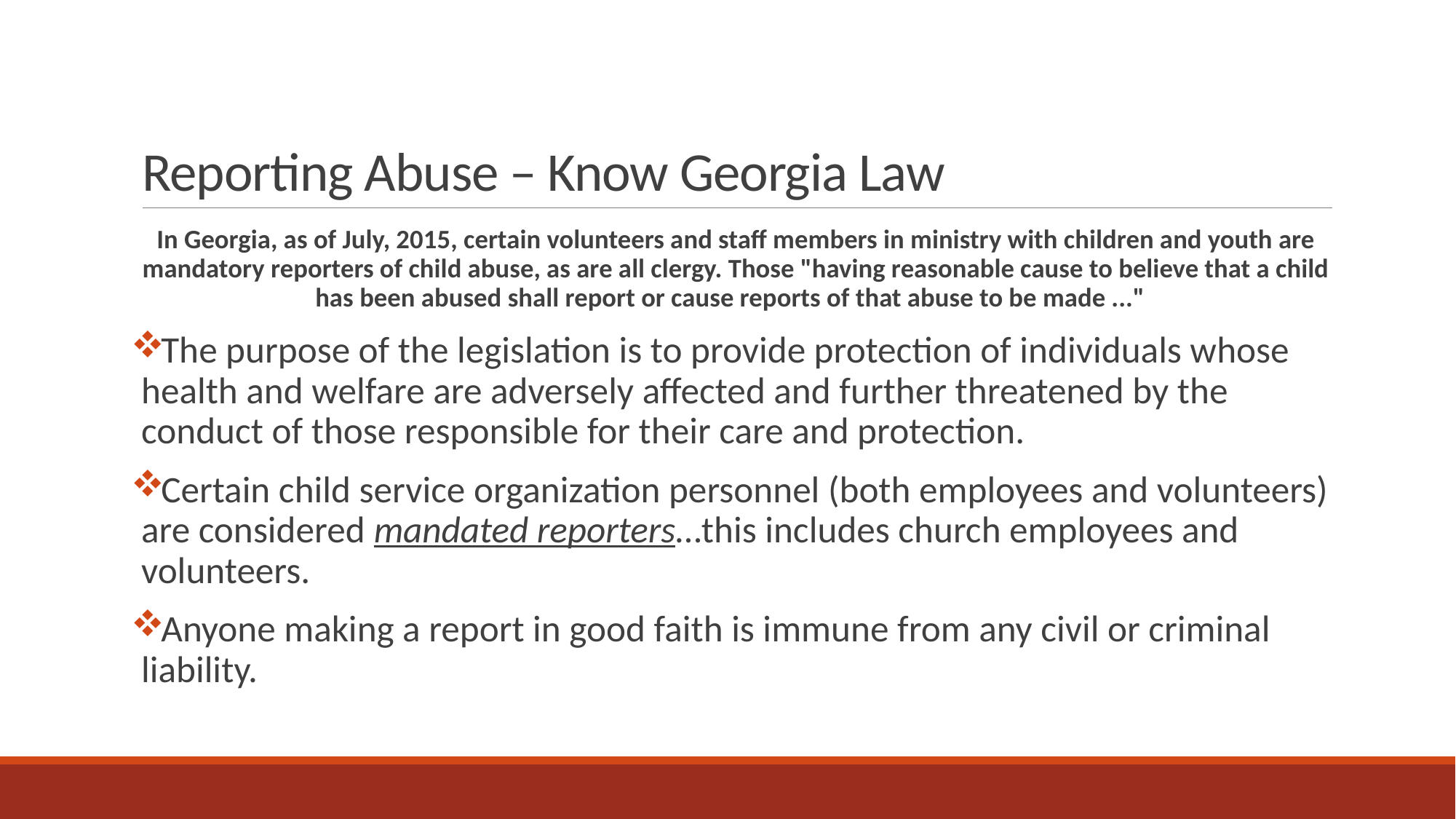

# Reporting Abuse – Know Georgia Law
In Georgia, as of July, 2015, certain volunteers and staff members in ministry with children and youth are mandatory reporters of child abuse, as are all clergy. Those "having reasonable cause to believe that a child has been abused shall report or cause reports of that abuse to be made ..."
The purpose of the legislation is to provide protection of individuals whose health and welfare are adversely affected and further threatened by the conduct of those responsible for their care and protection.
Certain child service organization personnel (both employees and volunteers) are considered mandated reporters…this includes church employees and volunteers.
Anyone making a report in good faith is immune from any civil or criminal liability.